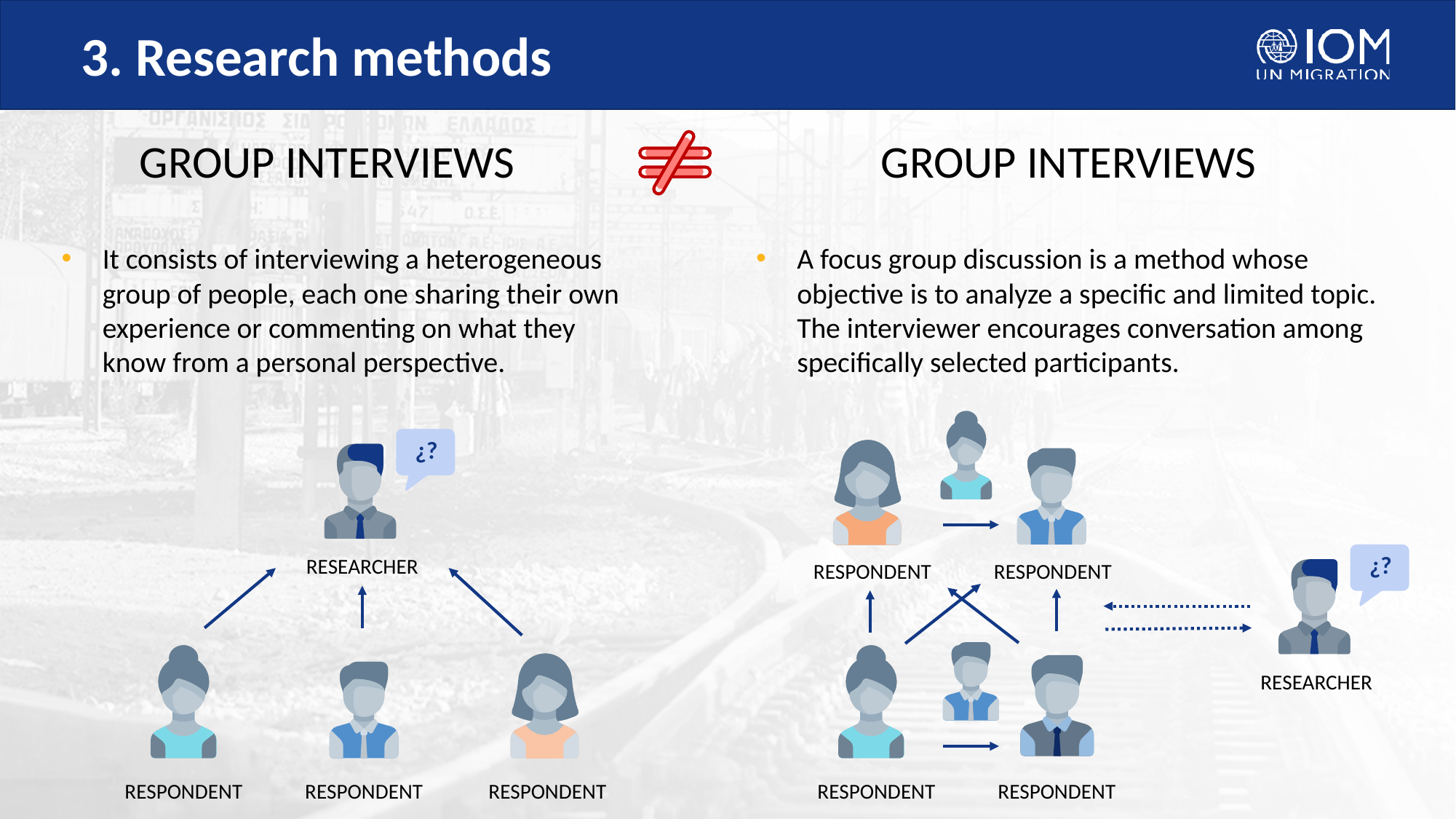

# 3. Research methods

GROUP INTERVIEWS
GROUP INTERVIEWS
It consists of interviewing a heterogeneous group of people, each one sharing their own experience or commenting on what they know from a personal perspective.
A focus group discussion is a method whose objective is to analyze a specific and limited topic. The interviewer encourages conversation among specifically selected participants.

¿?

¿?

RESEARCHER

RESPONDENT
RESPONDENT

RESEARCHER
RESPONDENT

RESPONDENT

RESPONDENT
RESPONDENT

RESPONDENT